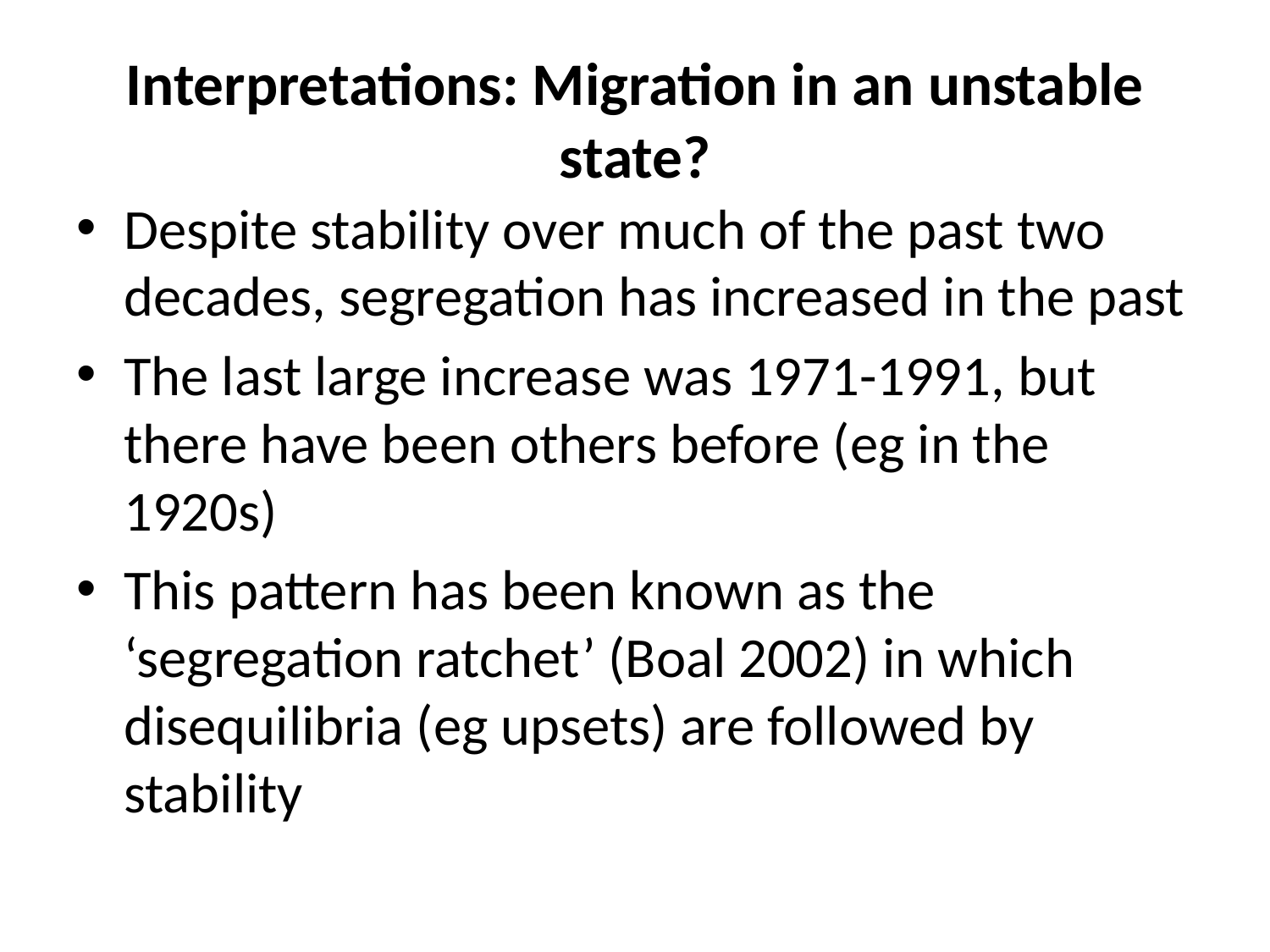

# Interpretations: Migration in an unstable state?
Despite stability over much of the past two decades, segregation has increased in the past
The last large increase was 1971-1991, but there have been others before (eg in the 1920s)
This pattern has been known as the ‘segregation ratchet’ (Boal 2002) in which disequilibria (eg upsets) are followed by stability